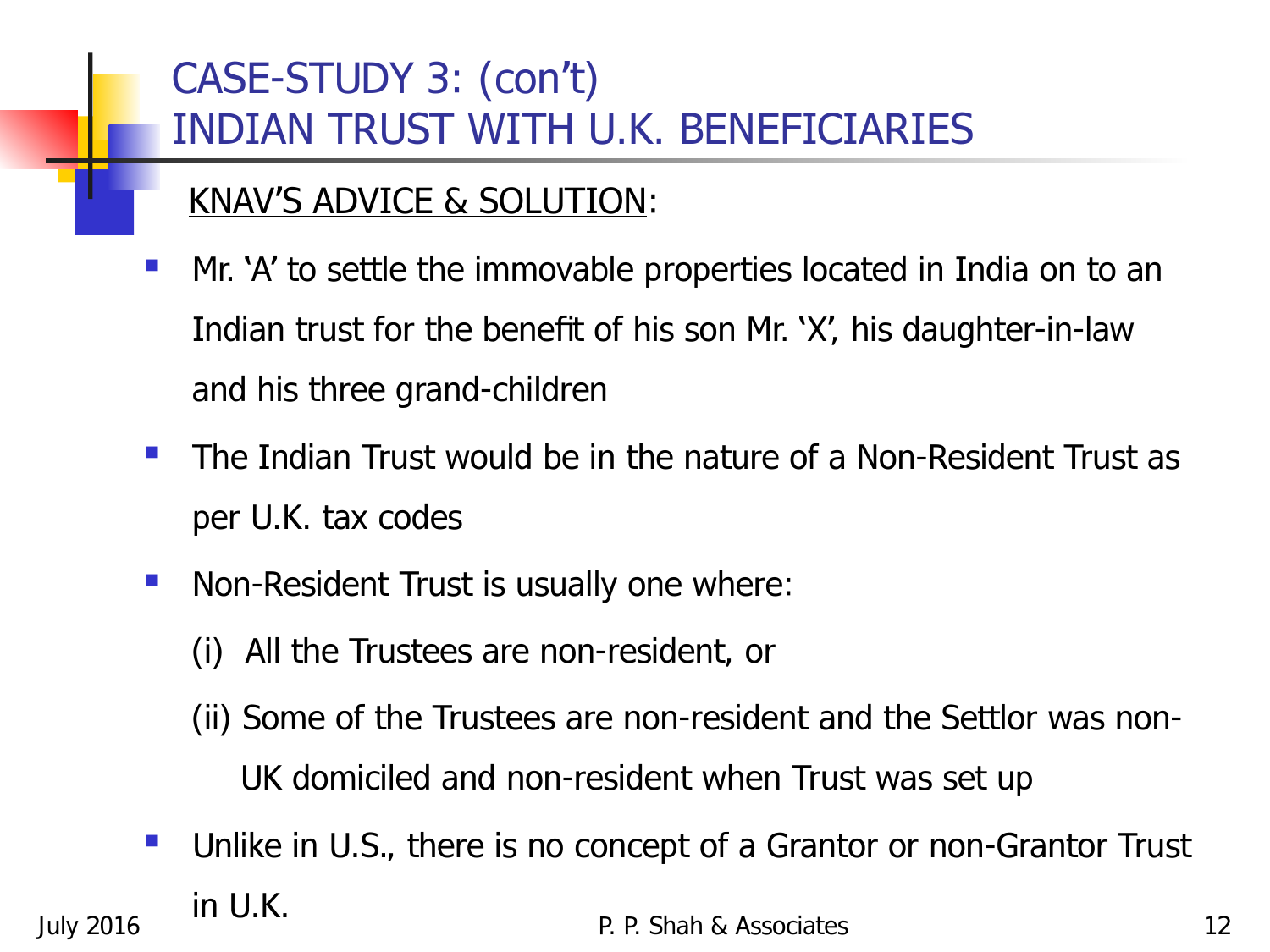

# CASE-STUDY 3: (con’t) INDIAN TRUST WITH U.K. BENEFICIARIES
    KNAV’S ADVICE & SOLUTION:
Mr. ‘A’ to settle the immovable properties located in India on to an Indian trust for the benefit of his son Mr. ‘X’, his daughter-in-law and his three grand-children
The Indian Trust would be in the nature of a Non-Resident Trust as per U.K. tax codes
Non-Resident Trust is usually one where:
(i)  All the Trustees are non-resident, or
(ii) Some of the Trustees are non-resident and the Settlor was non-UK domiciled and non-resident when Trust was set up
Unlike in U.S., there is no concept of a Grantor or non-Grantor Trust in U.K.

July 2016
P. P. Shah & Associates
12